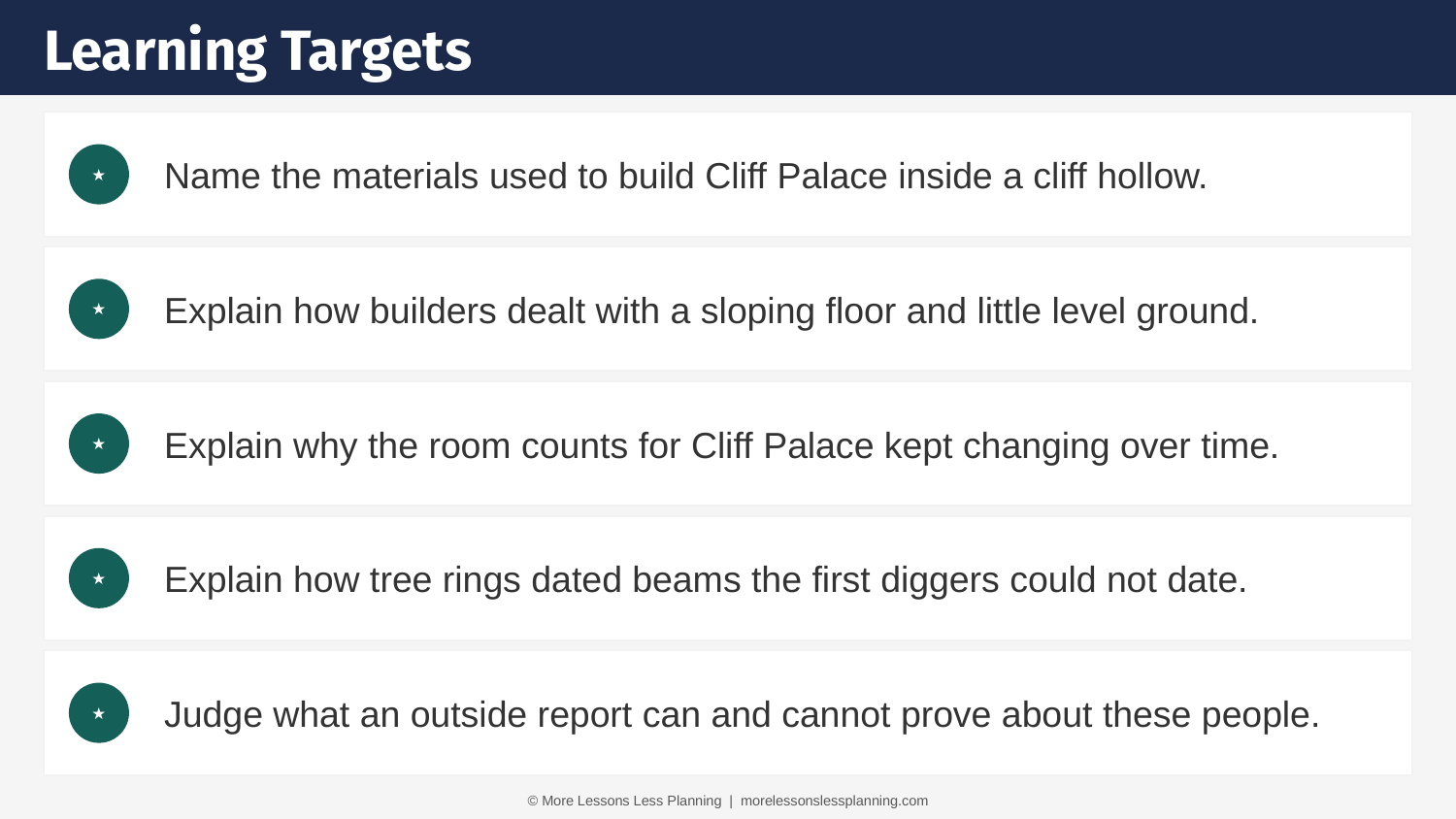

Learning Targets

Name the materials used to build Cliff Palace inside a cliff hollow.

★

Explain how builders dealt with a sloping floor and little level ground.

★

Explain why the room counts for Cliff Palace kept changing over time.

★

Explain how tree rings dated beams the first diggers could not date.

★

Judge what an outside report can and cannot prove about these people.

★
© More Lessons Less Planning  |  morelessonslessplanning.com